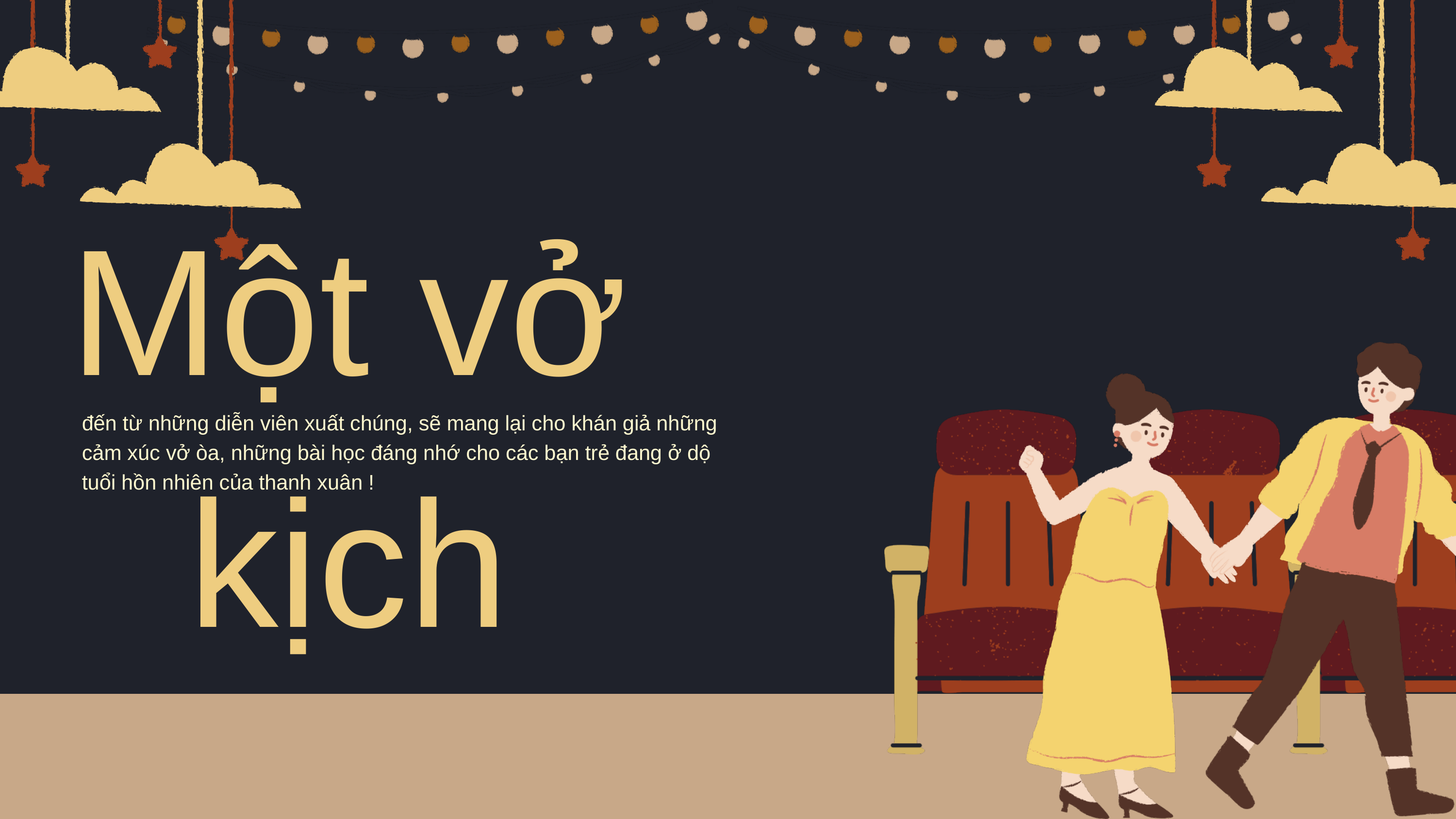

Một vở kịch

đến từ những diễn viên xuất chúng, sẽ mang lại cho khán giả những cảm xúc vở òa, những bài học đáng nhớ cho các bạn trẻ đang ở dộ tuổi hồn nhiên của thanh xuân !